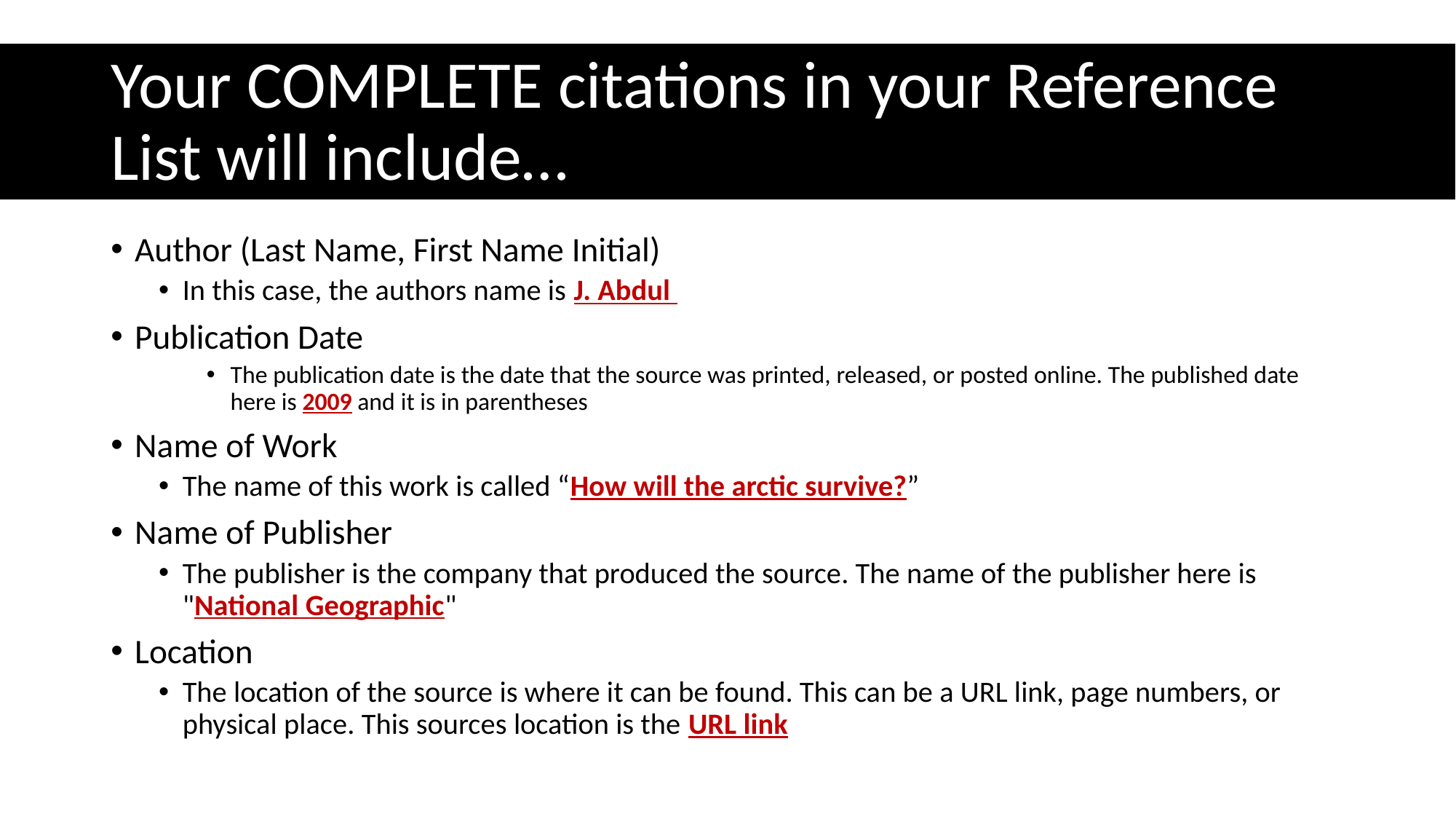

# Your COMPLETE citations in your Reference List will include…

Author (Last Name, First Name Initial)
In this case, the authors name is J. Abdul
Publication Date
The publication date is the date that the source was printed, released, or posted online. The published date here is 2009 and it is in parentheses
Name of Work
The name of this work is called “How will the arctic survive?”
Name of Publisher
The publisher is the company that produced the source. The name of the publisher here is "National Geographic"
Location
The location of the source is where it can be found. This can be a URL link, page numbers, or physical place. This sources location is the URL link